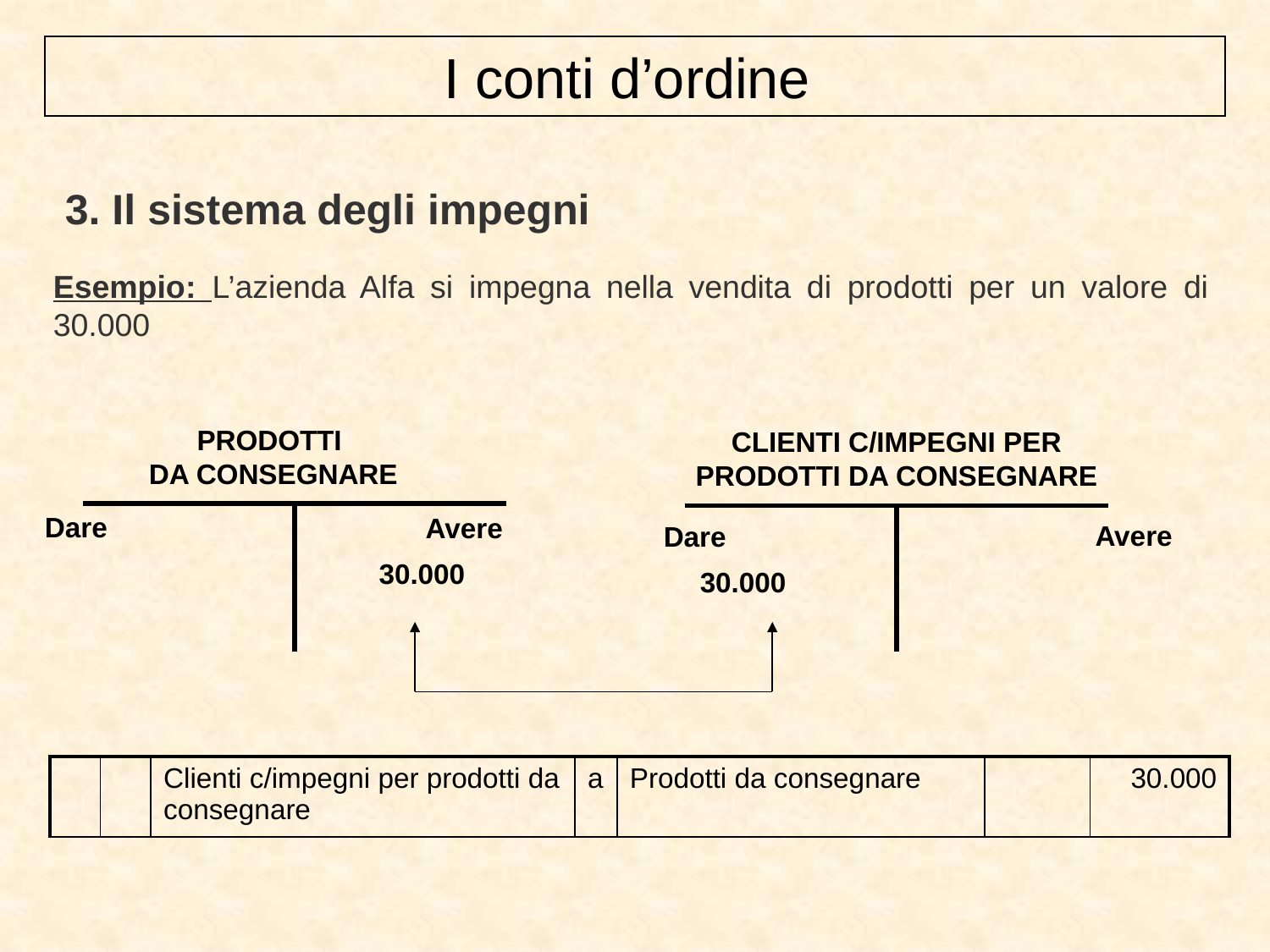

I conti d’ordine
 3. Il sistema degli impegni

Esempio: L’azienda Alfa si impegna nella vendita di prodotti per un valore di 30.000
PRODOTTI
DA CONSEGNARE
CLIENTI C/IMPEGNI PER PRODOTTI DA CONSEGNARE
Dare
|  |  |
| --- | --- |
Avere
|  |  |
| --- | --- |
Avere
Dare
30.000
30.000
|  |  | Clienti c/impegni per prodotti da consegnare | a | Prodotti da consegnare |  | 30.000 |
| --- | --- | --- | --- | --- | --- | --- |